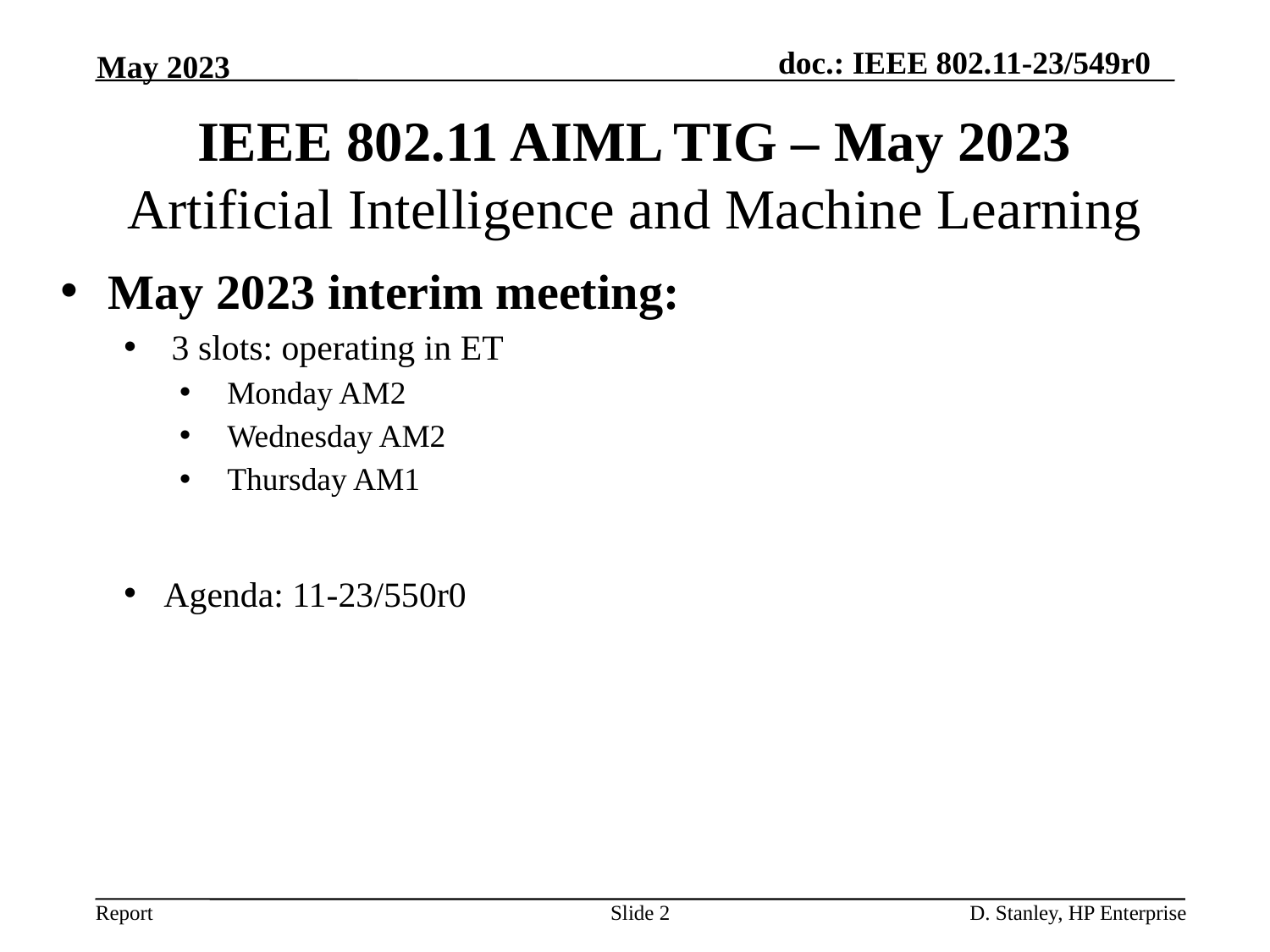

May 2023
# IEEE 802.11 AIML TIG – May 2023 Artificial Intelligence and Machine Learning
May 2023 interim meeting:
3 slots: operating in ET
Monday AM2
Wednesday AM2
Thursday AM1

Agenda: 11-23/550r0

Slide 2
D. Stanley, HP Enterprise